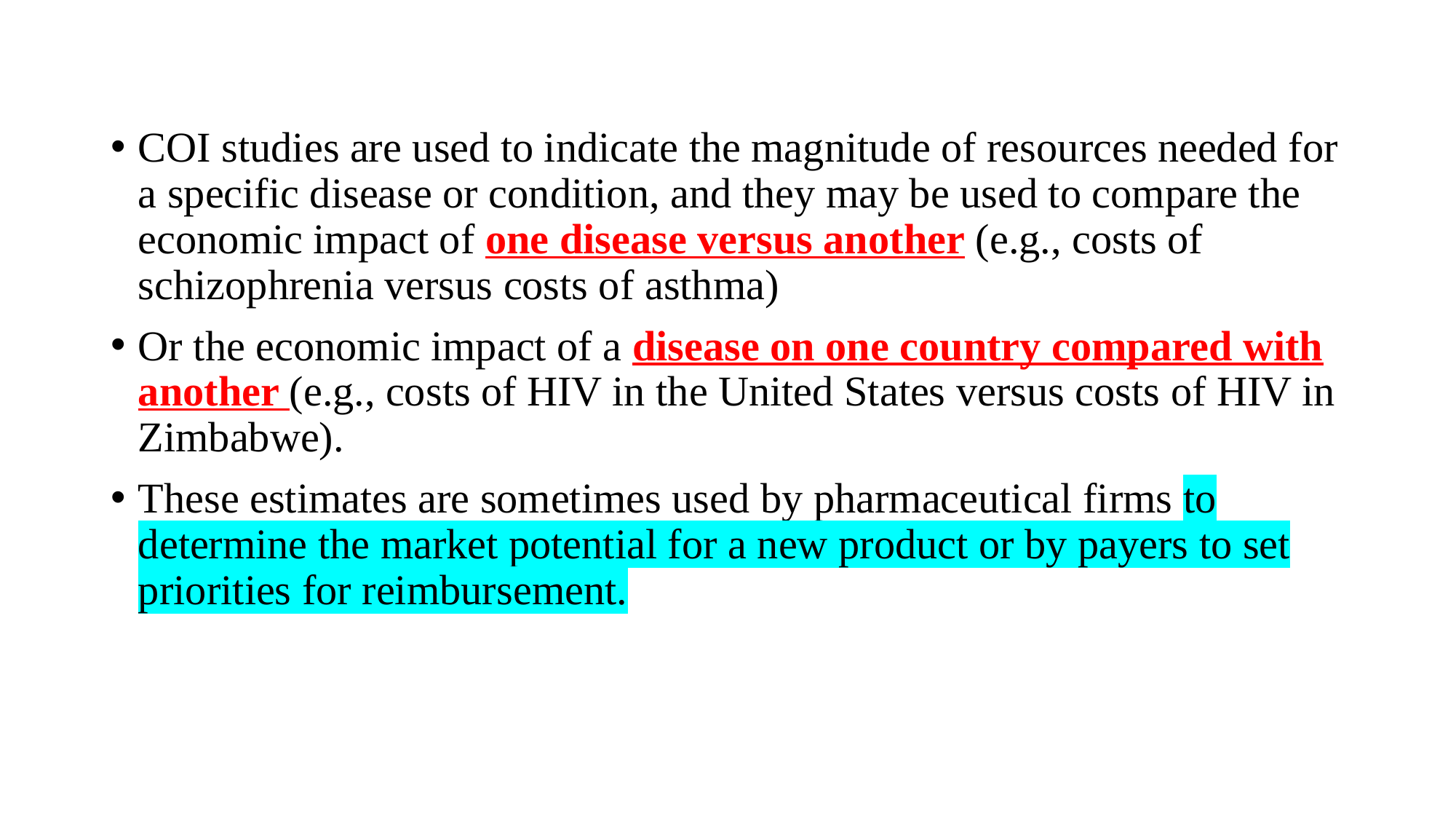

COI studies are used to indicate the magnitude of resources needed for a specific disease or condition, and they may be used to compare the economic impact of one disease versus another (e.g., costs of schizophrenia versus costs of asthma)
Or the economic impact of a disease on one country compared with another (e.g., costs of HIV in the United States versus costs of HIV in Zimbabwe).
These estimates are sometimes used by pharmaceutical firms to determine the market potential for a new product or by payers to set priorities for reimbursement.